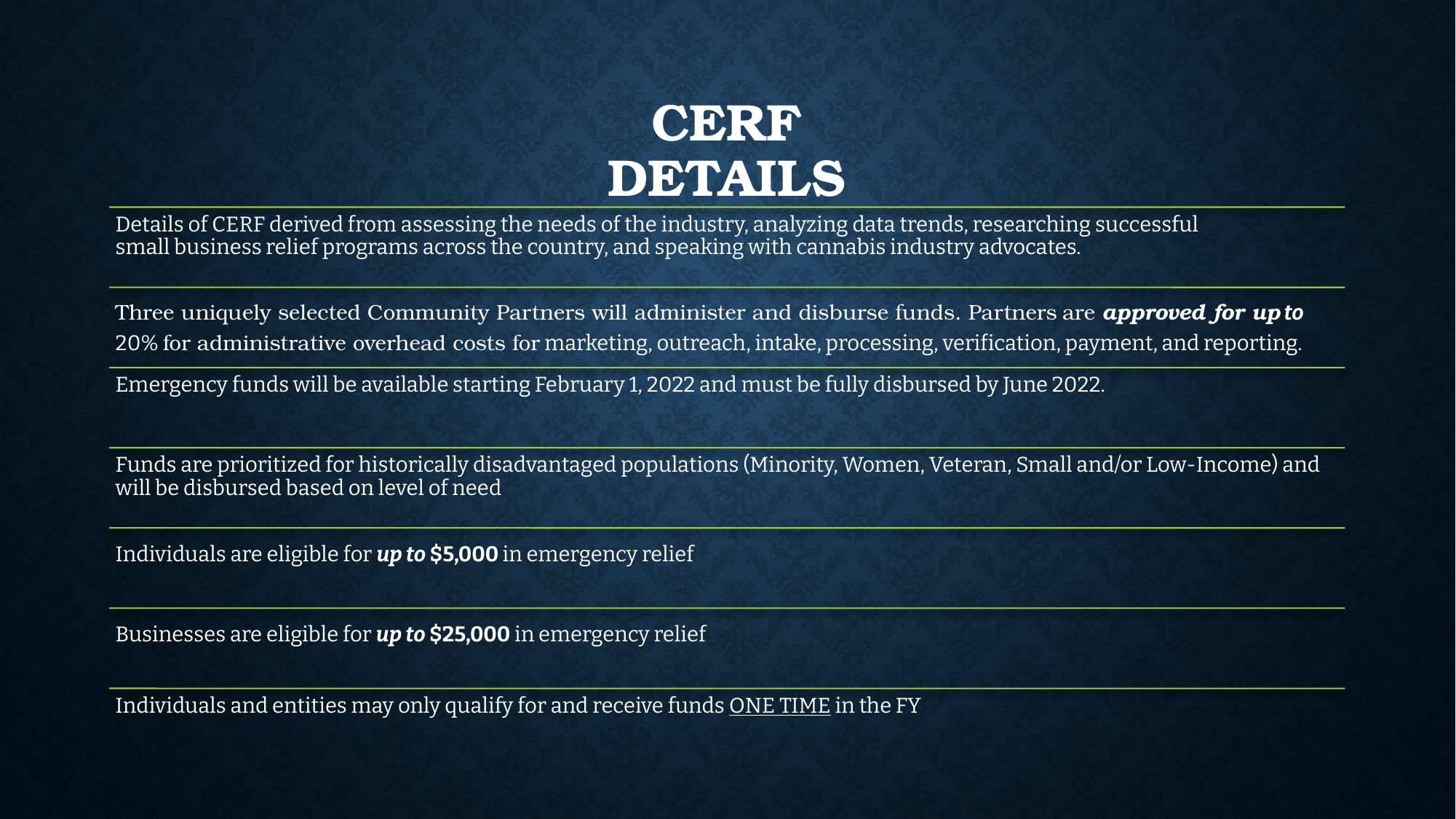

# CERF Details
Details of CERF derived from assessing the needs of the industry, analyzing data trends, researching successful small business relief programs across the country, and speaking with cannabis industry advocates. ​
Three uniquely selected Community Partners will administer and disburse funds. Partners are approved for up to 20% for administrative overhead costs for marketing, outreach, intake, processing, verification, payment, and reporting. ​
Emergency funds will be available starting February 1, 2022 and must be fully disbursed by June 2022.  ​
Funds are prioritized for historically disadvantaged populations (Minority, Women, Veteran, Small and/or Low-Income) and will be disbursed based on level of need ​
Individuals are eligible for up to $5,000 in emergency relief ​
Businesses are eligible for up to $25,000 in emergency relief ​
Individuals and entities may only qualify for and receive funds ONE TIME in the FY ​